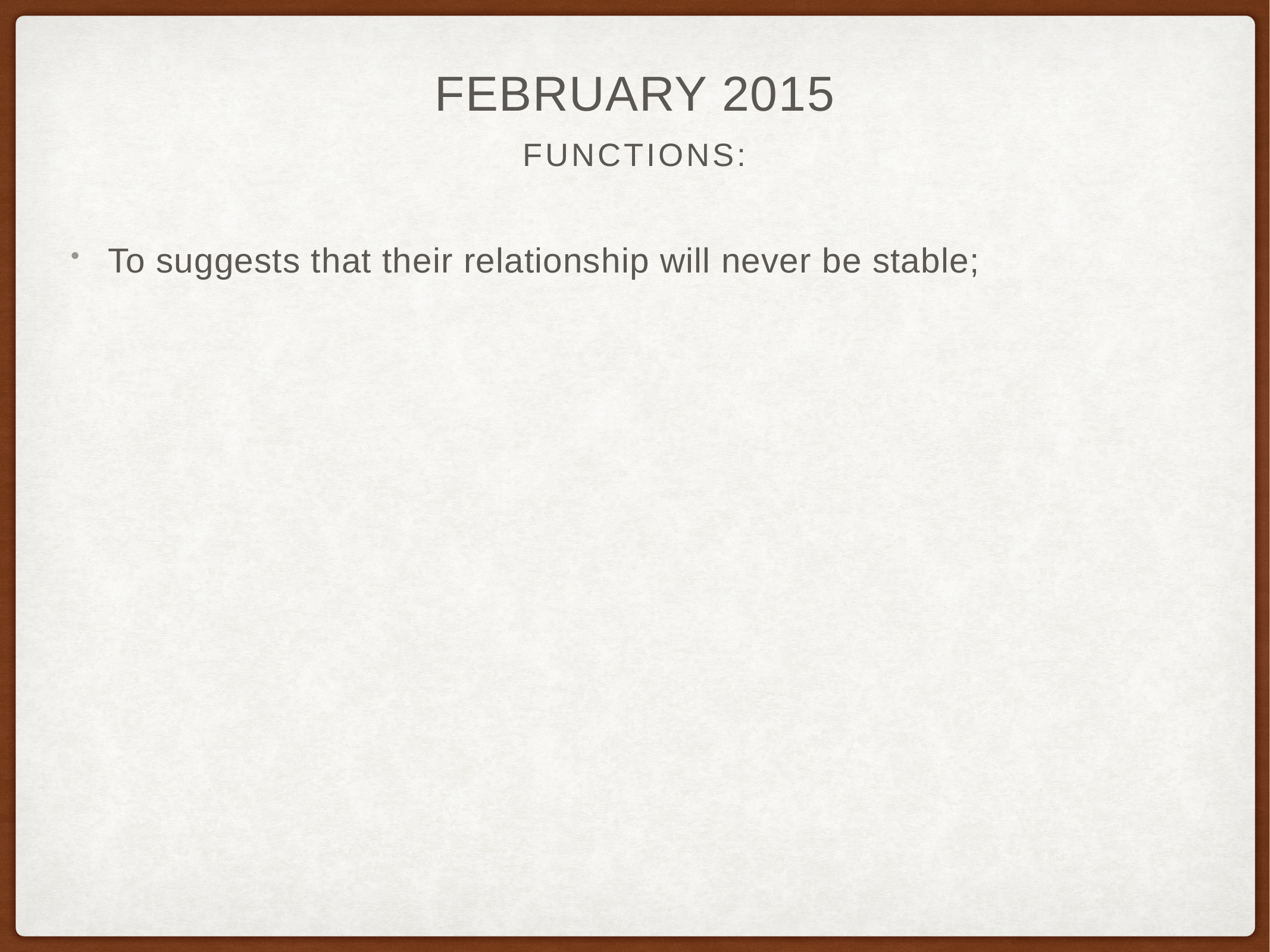

# February 2015
Functions:
To suggests that their relationship will never be stable;